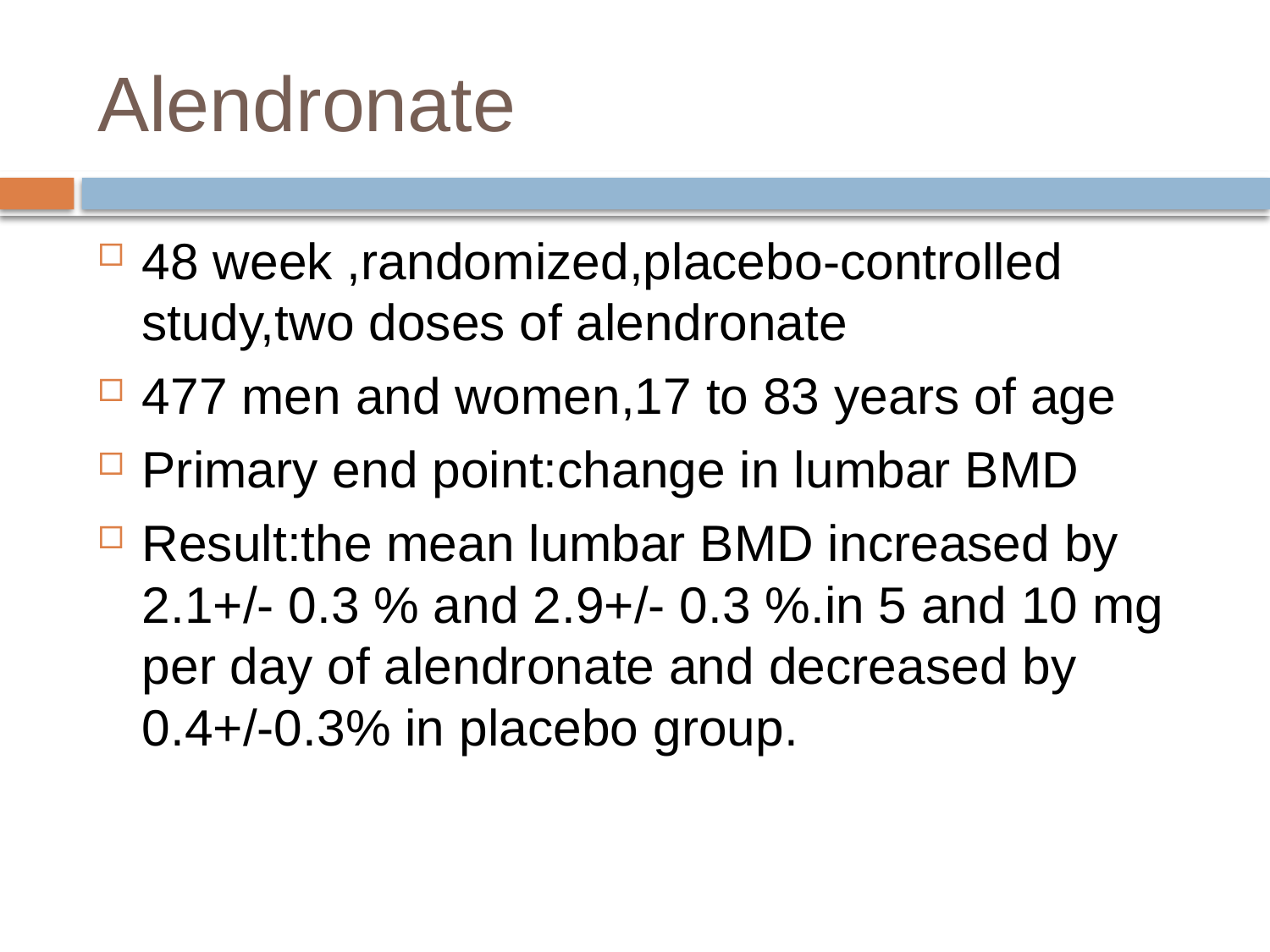

# Alendronate
48 week ,randomized,placebo-controlled study,two doses of alendronate
477 men and women,17 to 83 years of age
Primary end point:change in lumbar BMD
Result:the mean lumbar BMD increased by 2.1+/- 0.3 % and 2.9+/- 0.3 %.in 5 and 10 mg per day of alendronate and decreased by 0.4+/-0.3% in placebo group.